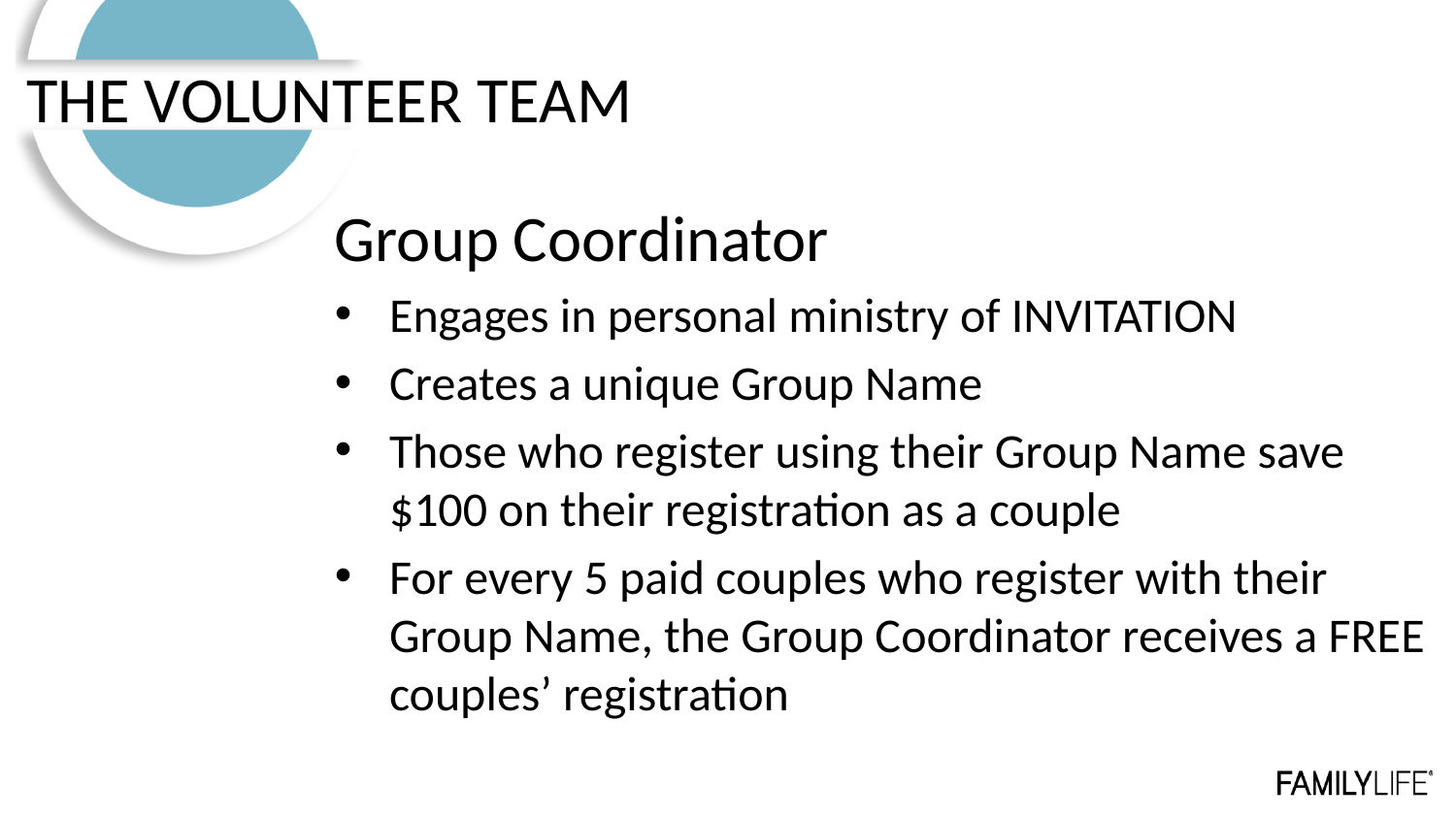

THE VOLUNTEER TEAM
Group Coordinator
Engages in personal ministry of INVITATION
Creates a unique Group Name
Those who register using their Group Name save $100 on their registration as a couple
For every 5 paid couples who register with their Group Name, the Group Coordinator receives a FREE couples’ registration